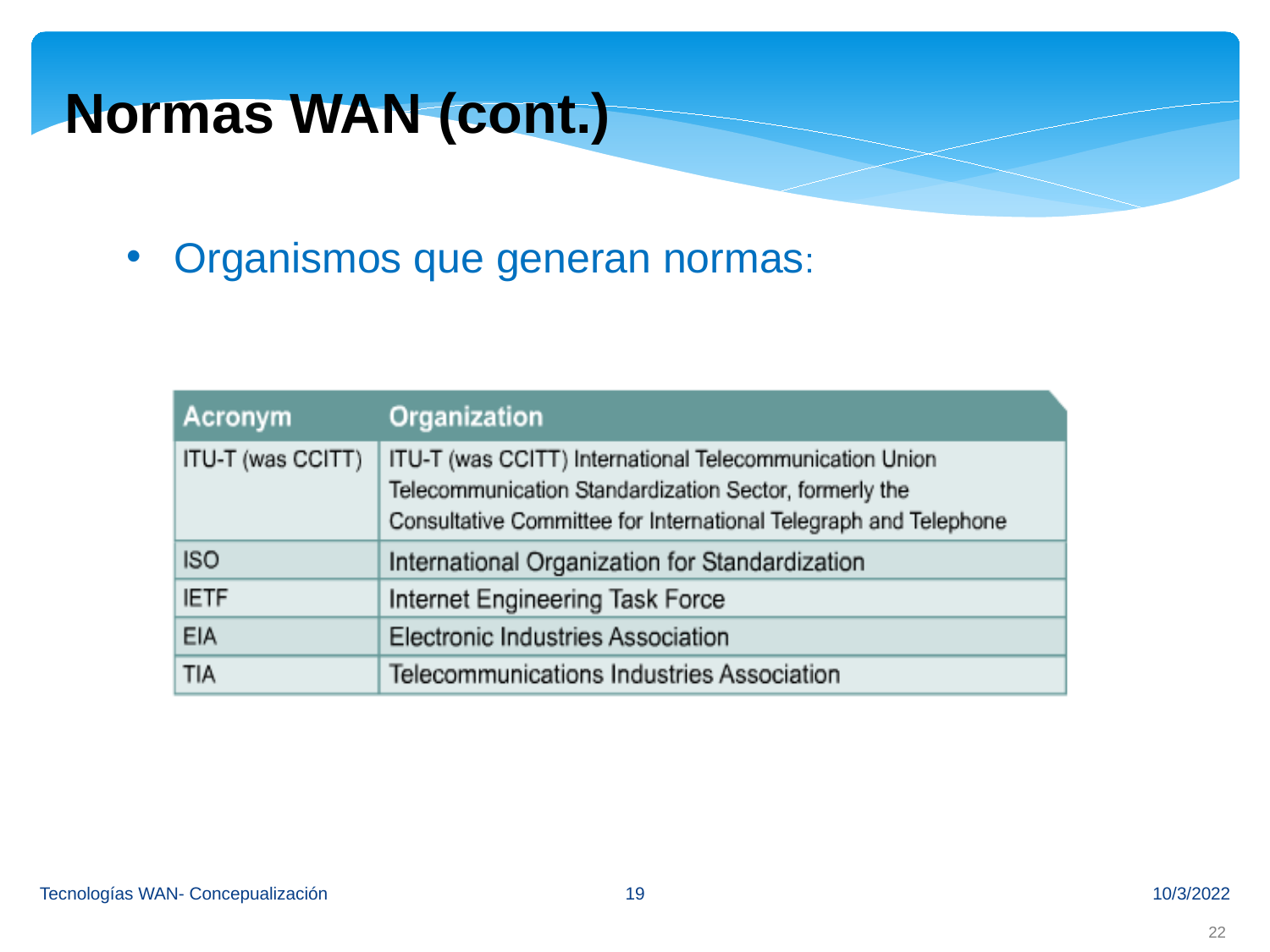

Normas WAN (cont.)

Organismos que generan normas:

19
Tecnologías WAN- Concepualización
10/3/2022
22